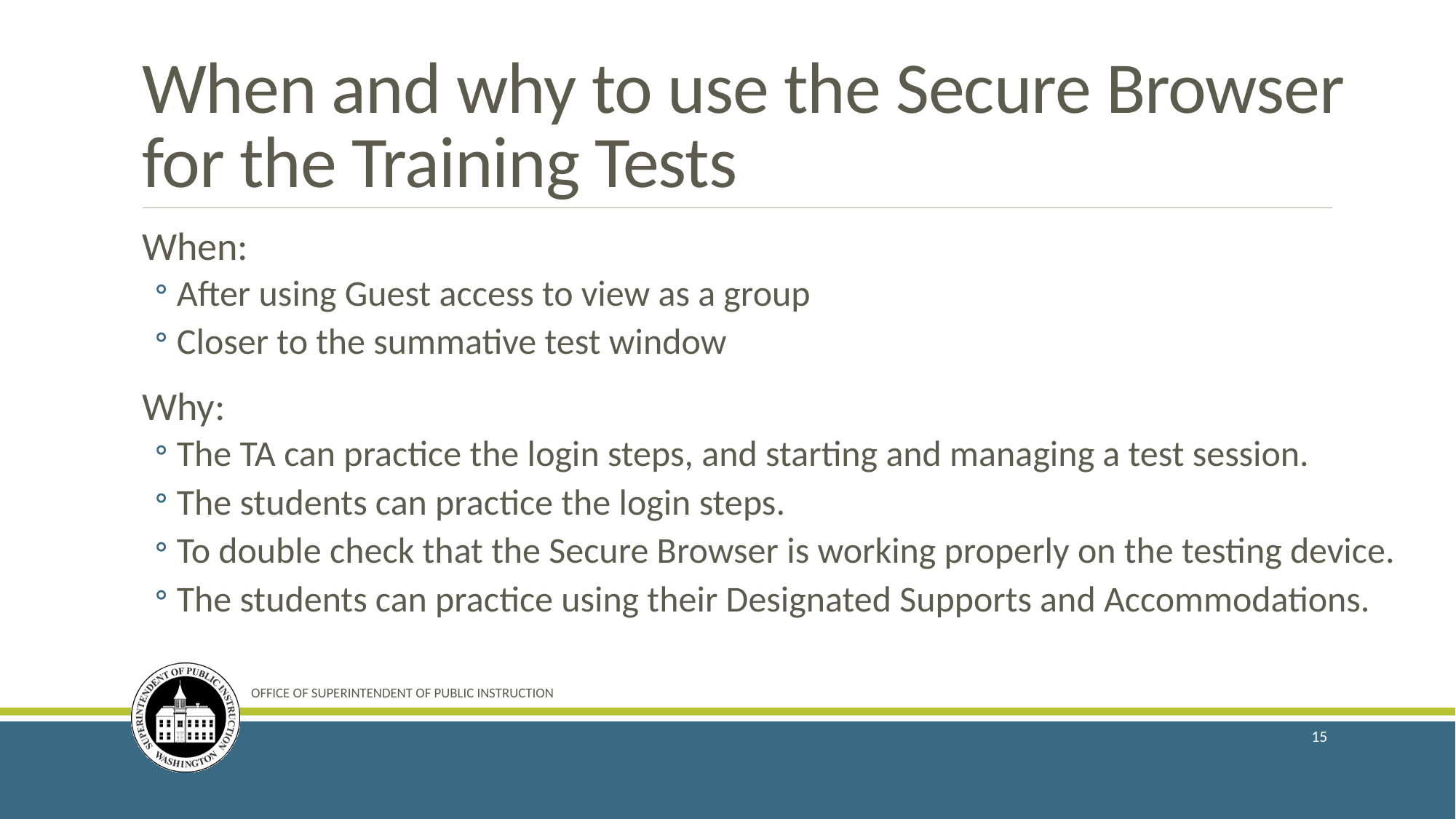

# When and why to use the Secure Browser for the Training Tests
When:
After using Guest access to view as a group
Closer to the summative test window
Why:
The TA can practice the login steps, and starting and managing a test session.
The students can practice the login steps.
To double check that the Secure Browser is working properly on the testing device.
The students can practice using their Designated Supports and Accommodations.
OFFICE OF SUPERINTENDENT OF PUBLIC INSTRUCTION
15